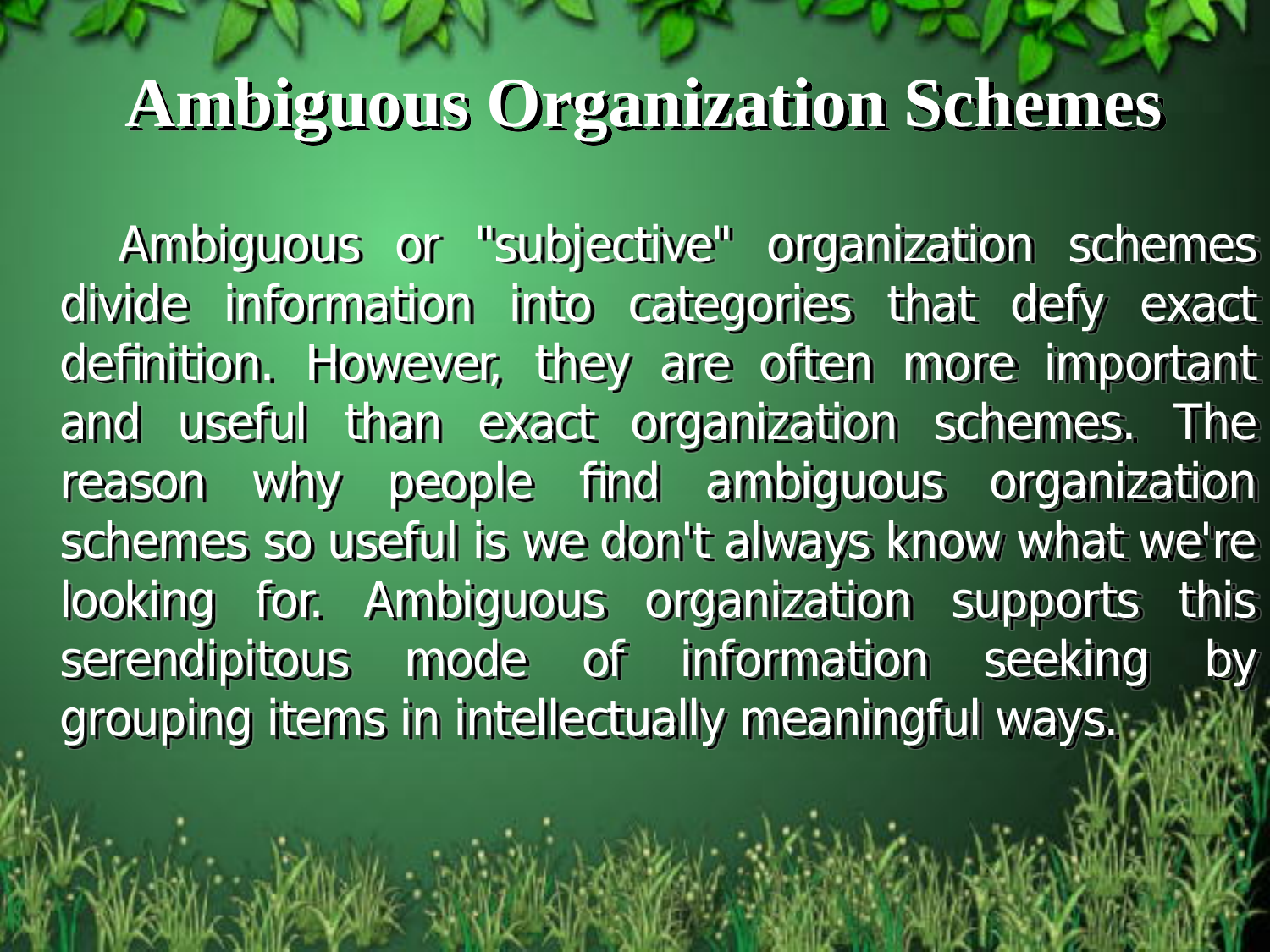

# Ambiguous Organization Schemes
   Ambiguous or "subjective" organization schemes divide information into categories that defy exact definition. However, they are often more important and useful than exact organization schemes. The reason why people find ambiguous organization schemes so useful is we don't always know what we're looking for. Ambiguous organization supports this serendipitous mode of information seeking by grouping items in intellectually meaningful ways.